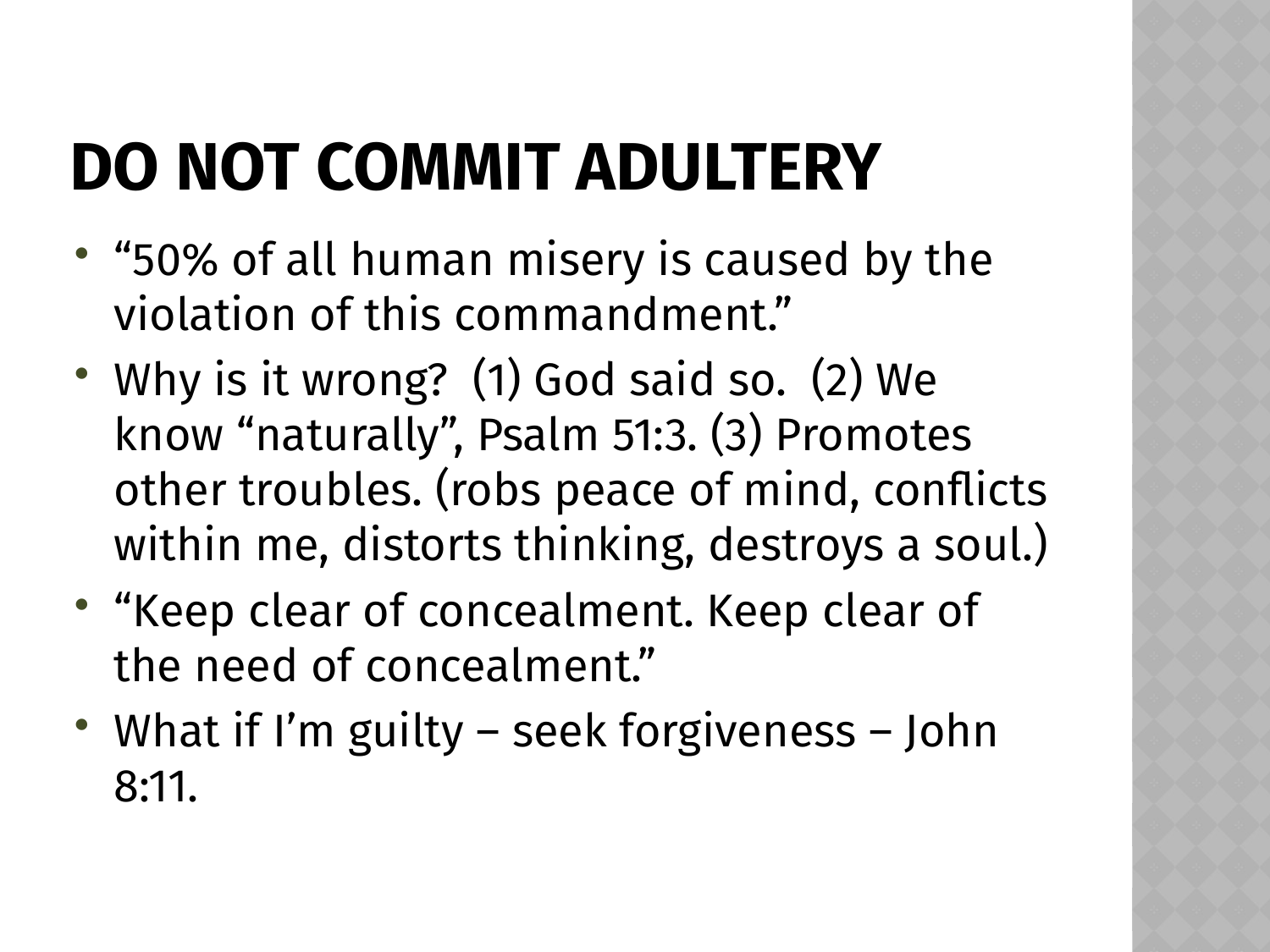

# Do not commit adultery
“50% of all human misery is caused by the violation of this commandment.”
Why is it wrong?  (1) God said so.  (2) We know “naturally”, Psalm 51:3. (3) Promotes other troubles. (robs peace of mind, conflicts within me, distorts thinking, destroys a soul.)
“Keep clear of concealment. Keep clear of the need of concealment.”
What if I’m guilty – seek forgiveness – John 8:11.